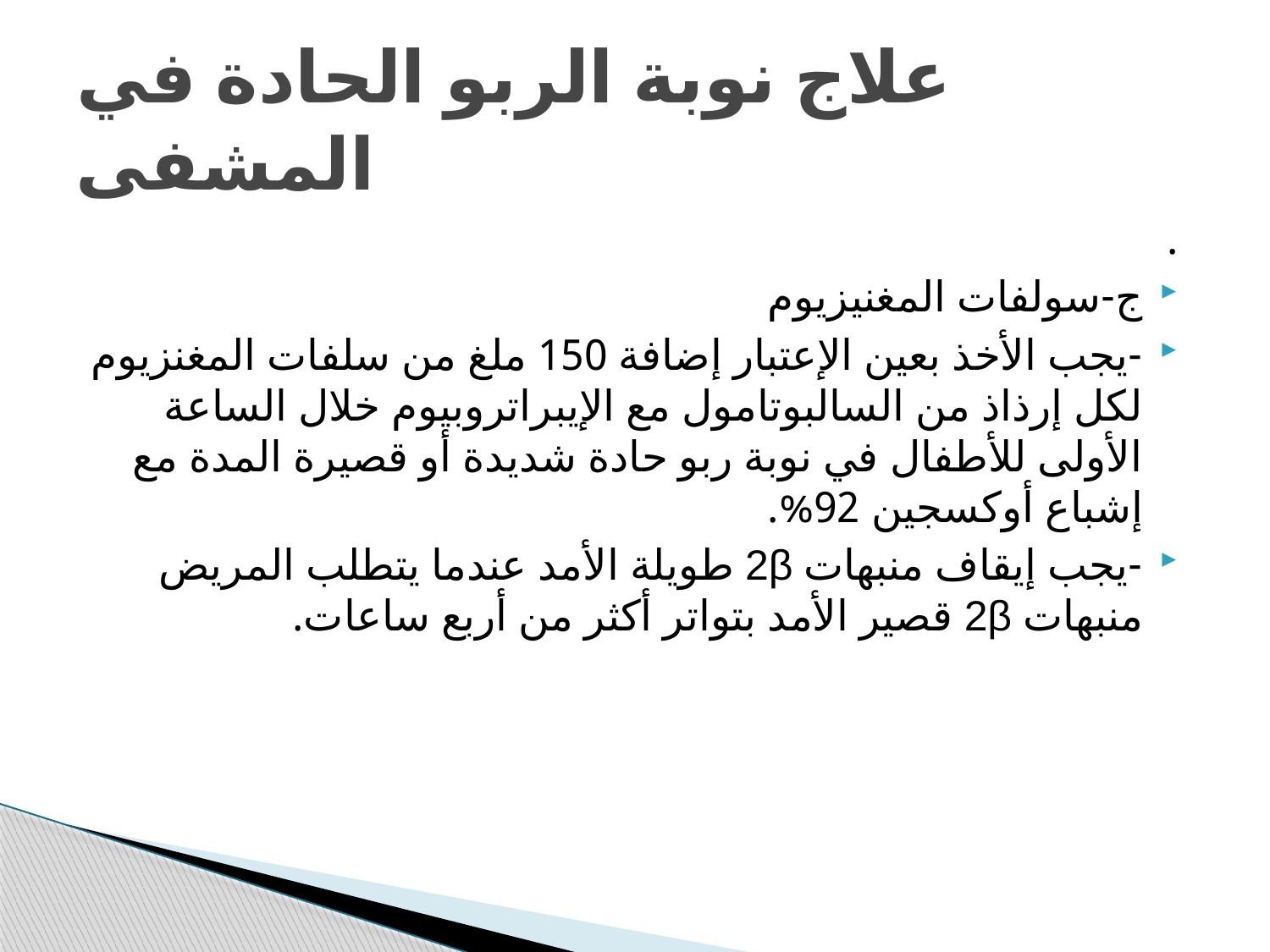

# علاج نوبة الربو الحادة في المشفى
.
ج-سولفات المغنيزيوم
-يجب الأخذ بعين الإعتبار إضافة 150 ملغ من سلفات المغنزيوم لكل إرذاذ من السالبوتامول مع الإيبراتروبيوم خلال الساعة الأولى للأطفال في نوبة ربو حادة شديدة أو قصيرة المدة مع إشباع أوكسجين 92%.
-يجب إيقاف منبهات 2β طويلة الأمد عندما يتطلب المريض منبهات 2β قصير الأمد بتواتر أكثر من أربع ساعات.